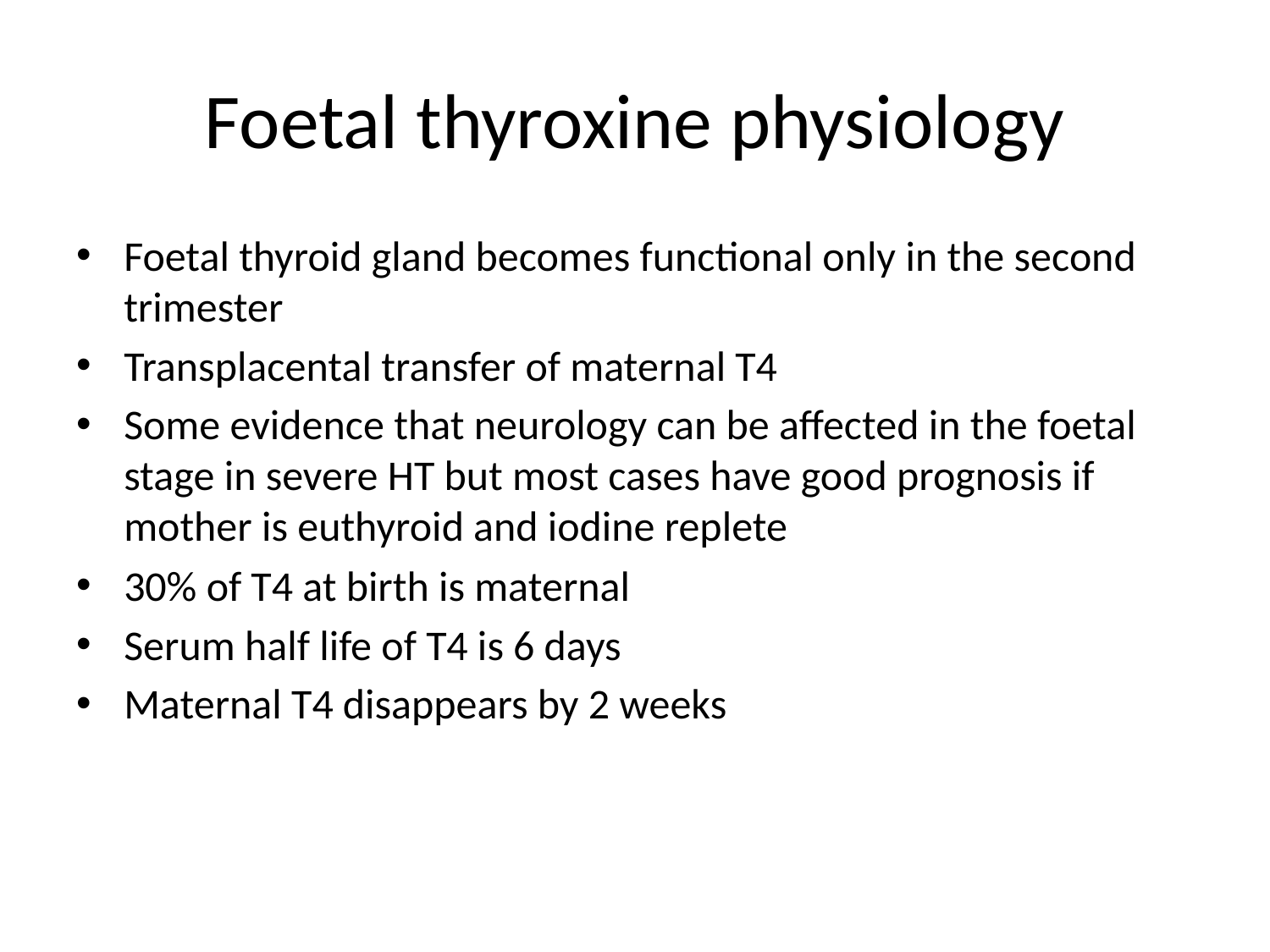

# Foetal thyroxine physiology
Foetal thyroid gland becomes functional only in the second trimester
Transplacental transfer of maternal T4
Some evidence that neurology can be affected in the foetal stage in severe HT but most cases have good prognosis if mother is euthyroid and iodine replete
30% of T4 at birth is maternal
Serum half life of T4 is 6 days
Maternal T4 disappears by 2 weeks